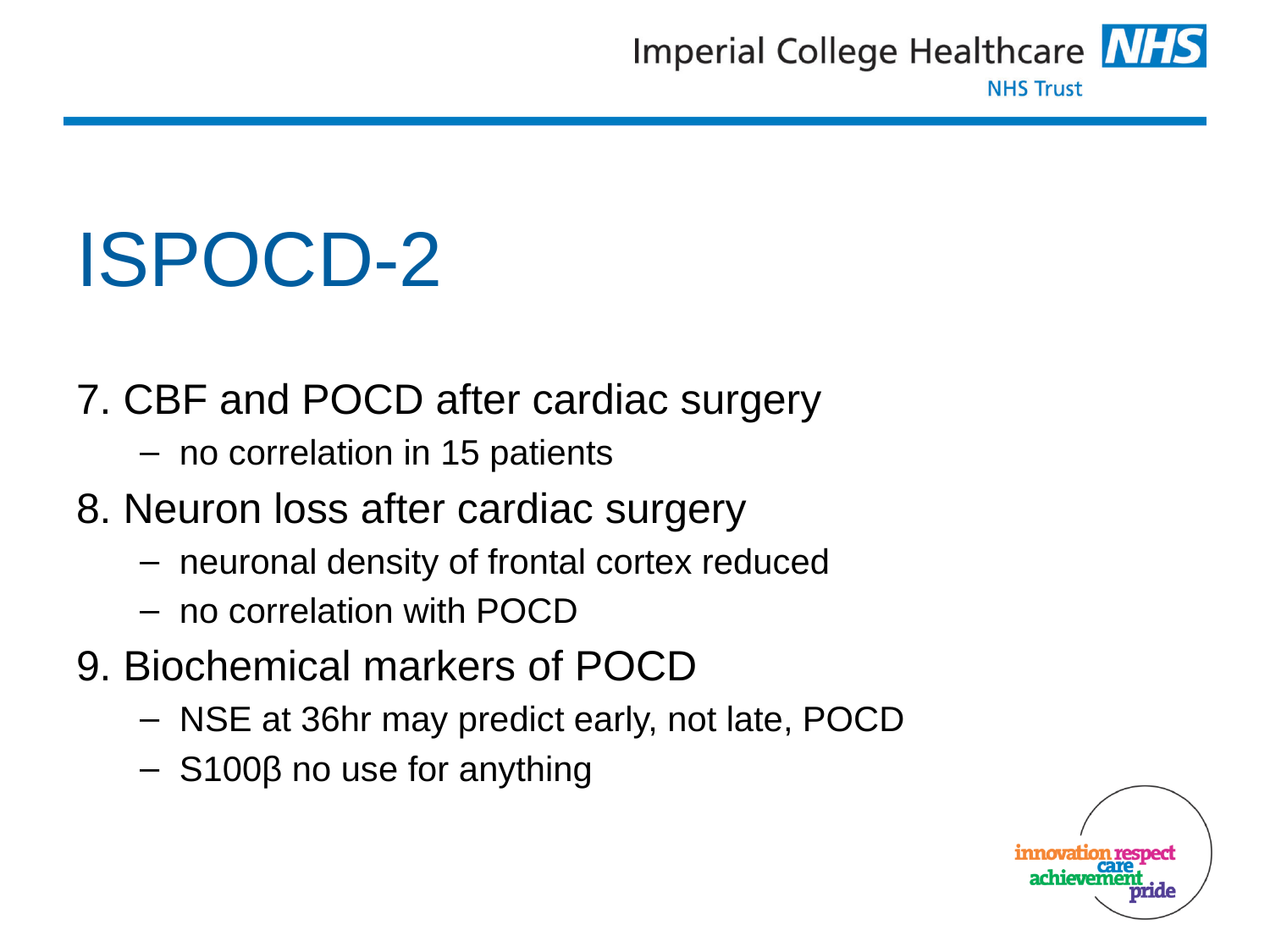

# ISPOCD-2
7. CBF and POCD after cardiac surgery
no correlation in 15 patients
8. Neuron loss after cardiac surgery
neuronal density of frontal cortex reduced
no correlation with POCD
9. Biochemical markers of POCD
NSE at 36hr may predict early, not late, POCD
S100β no use for anything